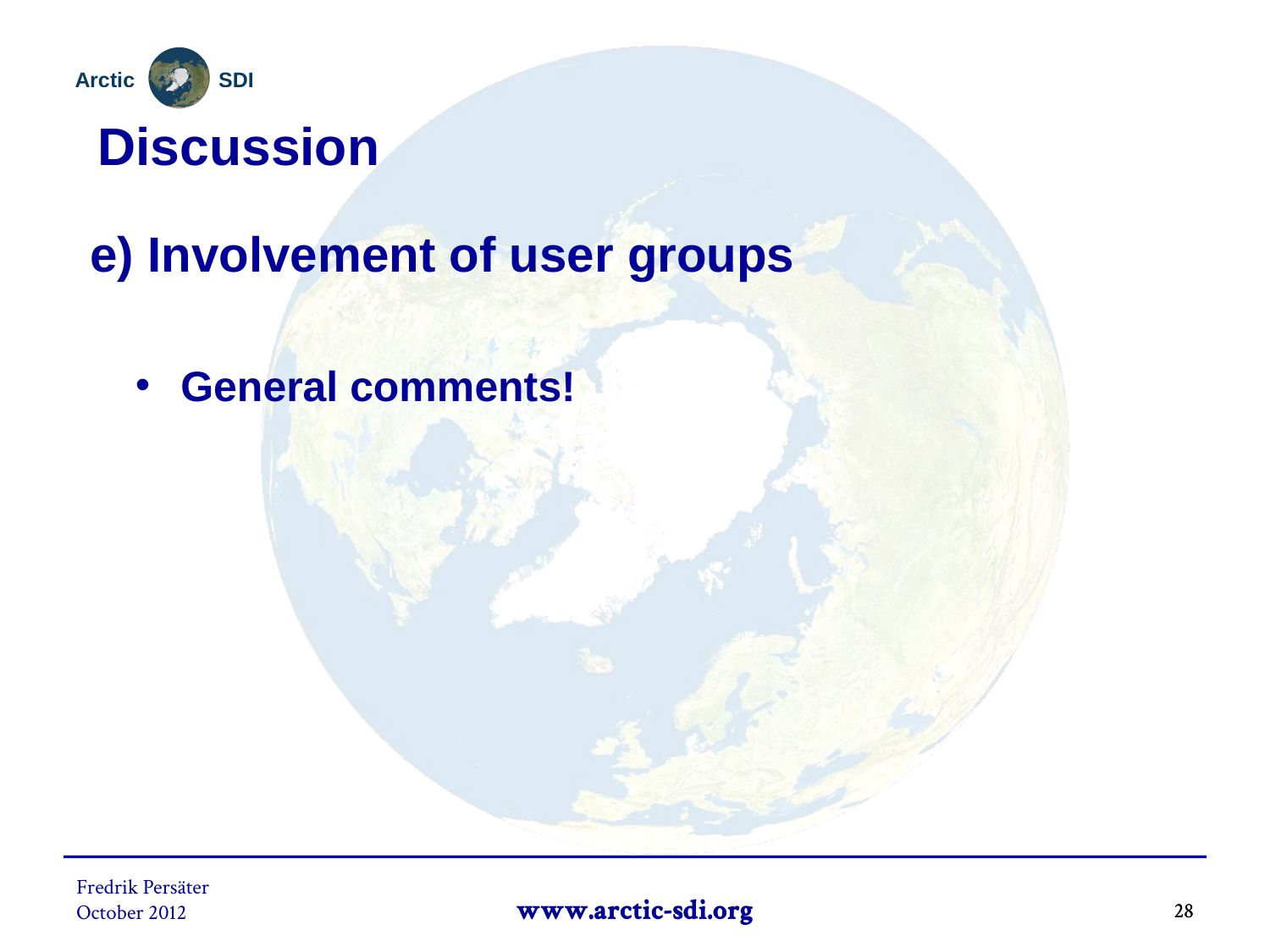

Discussion
e) Involvement of user groups

General comments!

Fredrik Persäter October 2012
28
28
www.arctic-sdi.org
www.arctic-sdi.org